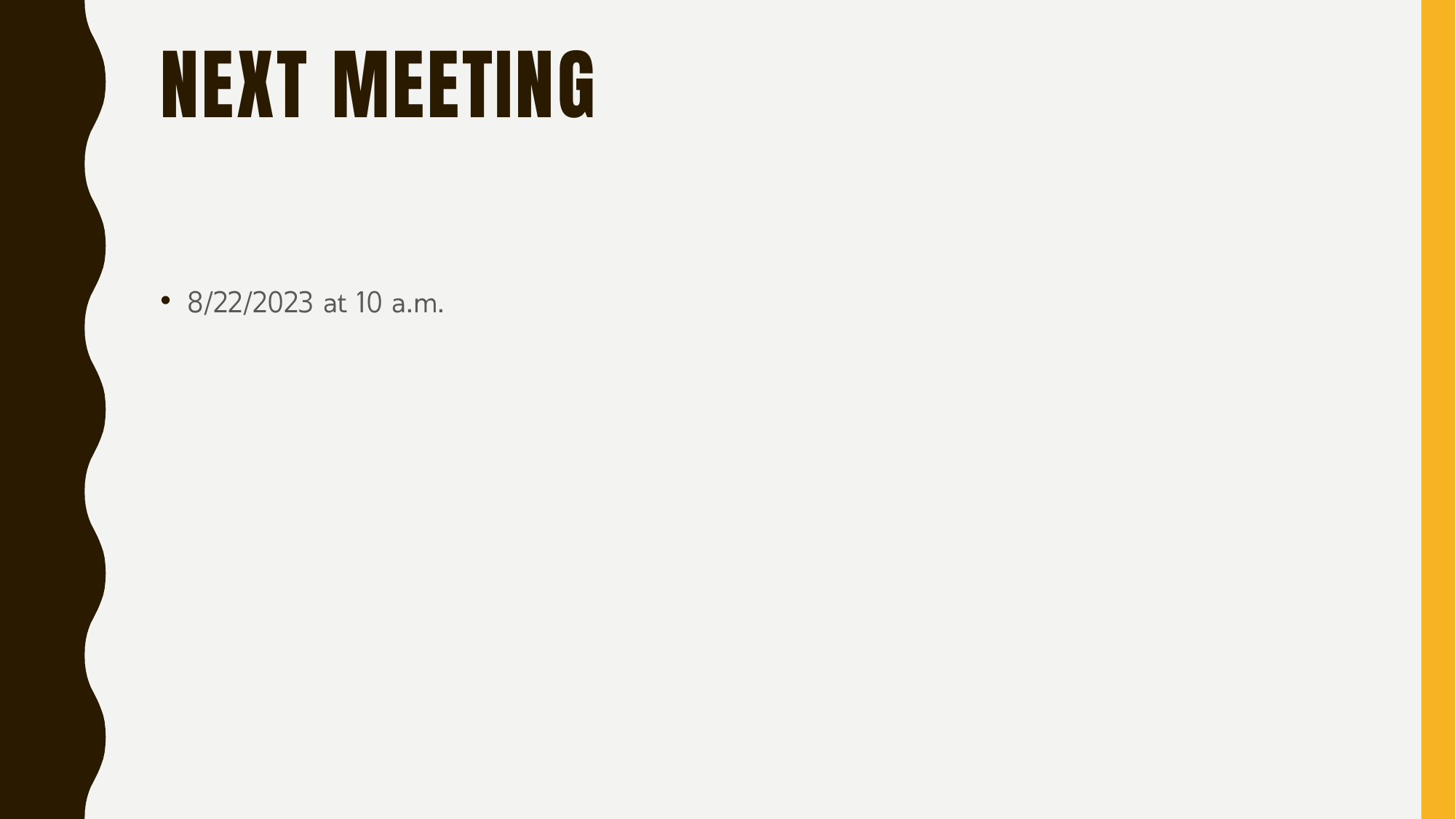

# Next meeting
8/22/2023 at 10 a.m.